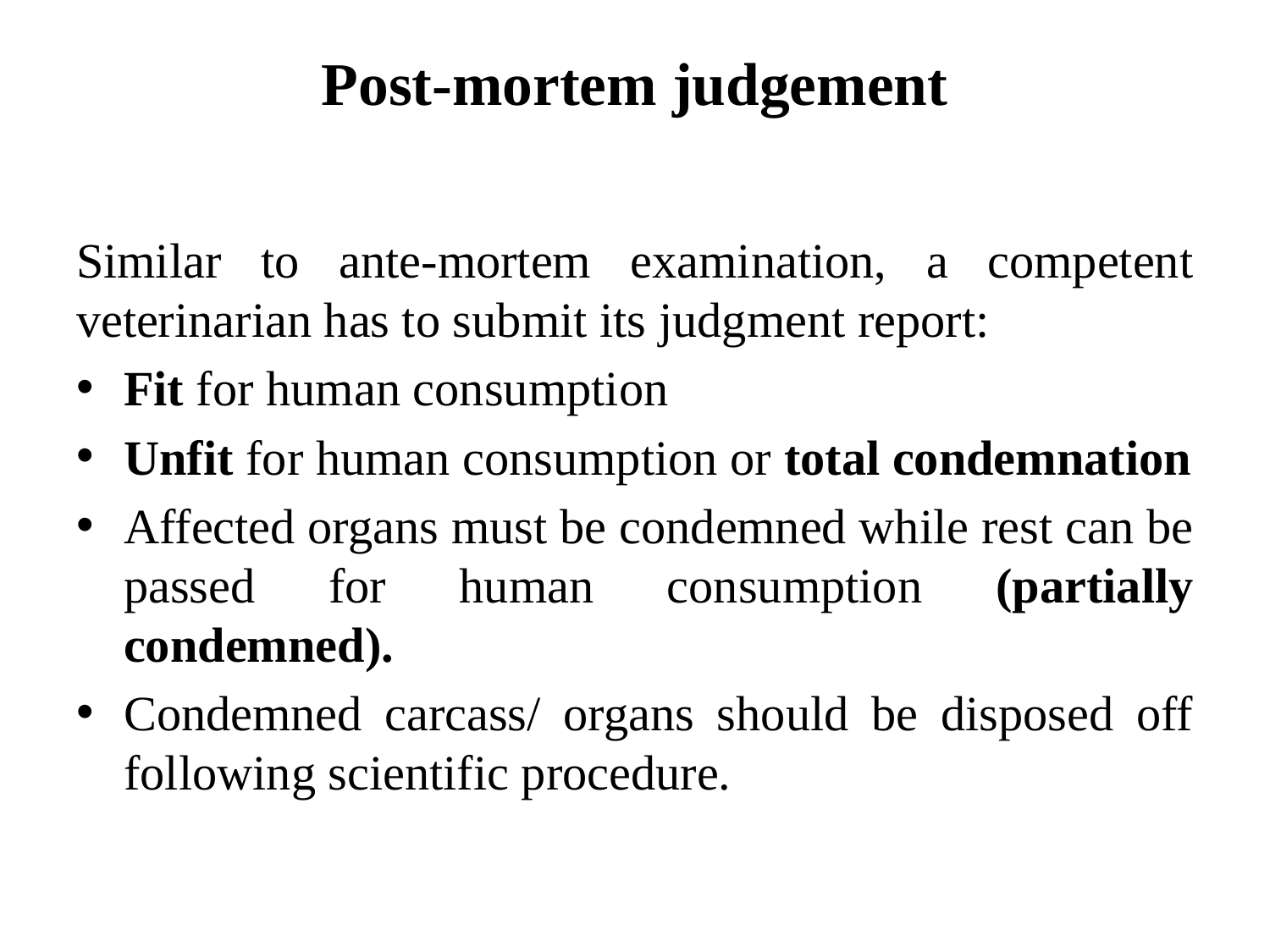

# Post-mortem judgement
Similar to ante-mortem examination, a competent veterinarian has to submit its judgment report:
Fit for human consumption
Unfit for human consumption or total condemnation
Affected organs must be condemned while rest can be passed for human consumption (partially condemned).
Condemned carcass/ organs should be disposed off following scientific procedure.